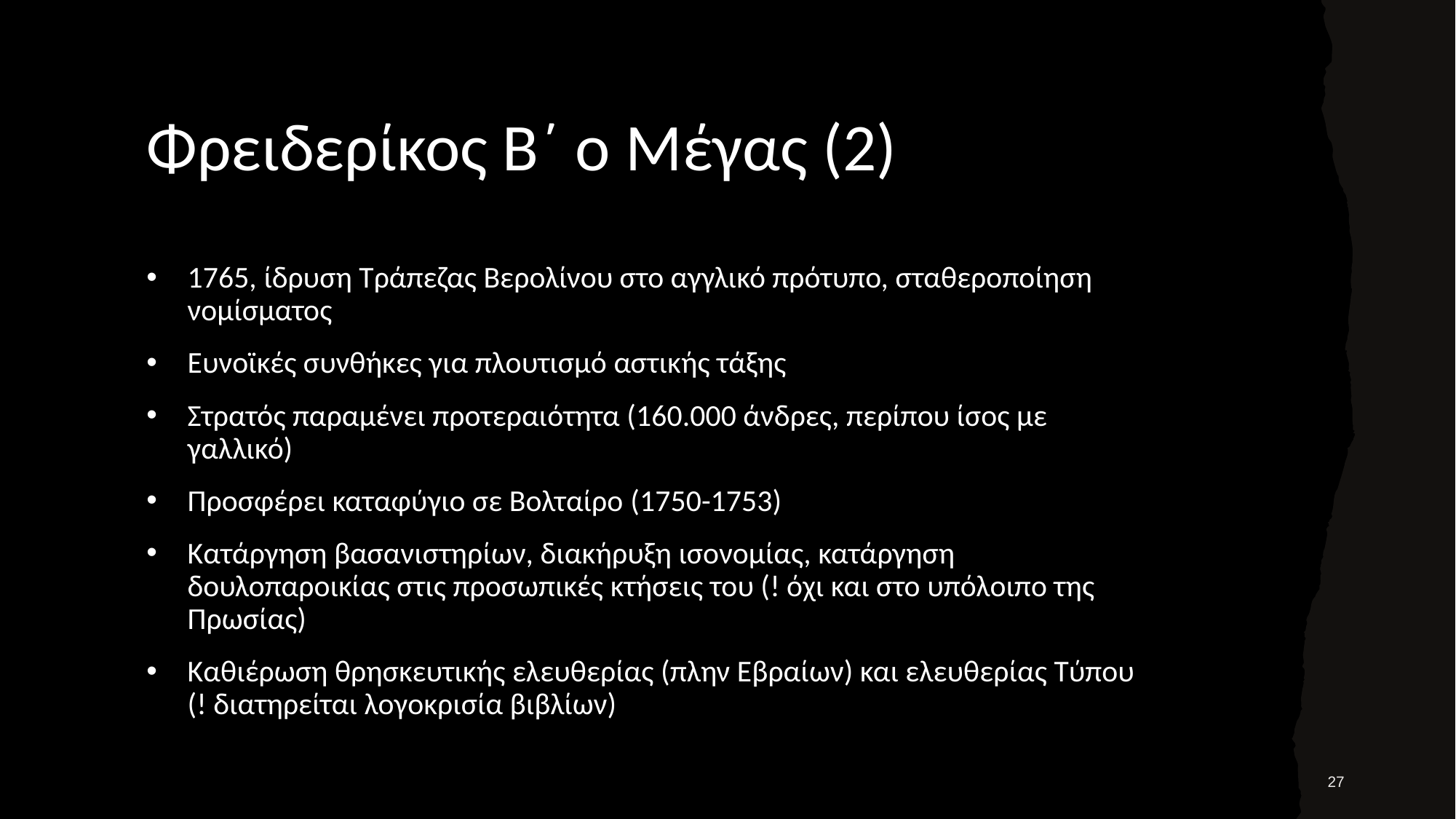

# Φρειδερίκος Β΄ ο Μέγας (2)
1765, ίδρυση Τράπεζας Βερολίνου στο αγγλικό πρότυπο, σταθεροποίηση νομίσματος
Ευνοϊκές συνθήκες για πλουτισμό αστικής τάξης
Στρατός παραμένει προτεραιότητα (160.000 άνδρες, περίπου ίσος με γαλλικό)
Προσφέρει καταφύγιο σε Βολταίρο (1750-1753)
Κατάργηση βασανιστηρίων, διακήρυξη ισονομίας, κατάργηση δουλοπαροικίας στις προσωπικές κτήσεις του (! όχι και στο υπόλοιπο της Πρωσίας)
Καθιέρωση θρησκευτικής ελευθερίας (πλην Εβραίων) και ελευθερίας Τύπου (! διατηρείται λογοκρισία βιβλίων)

27